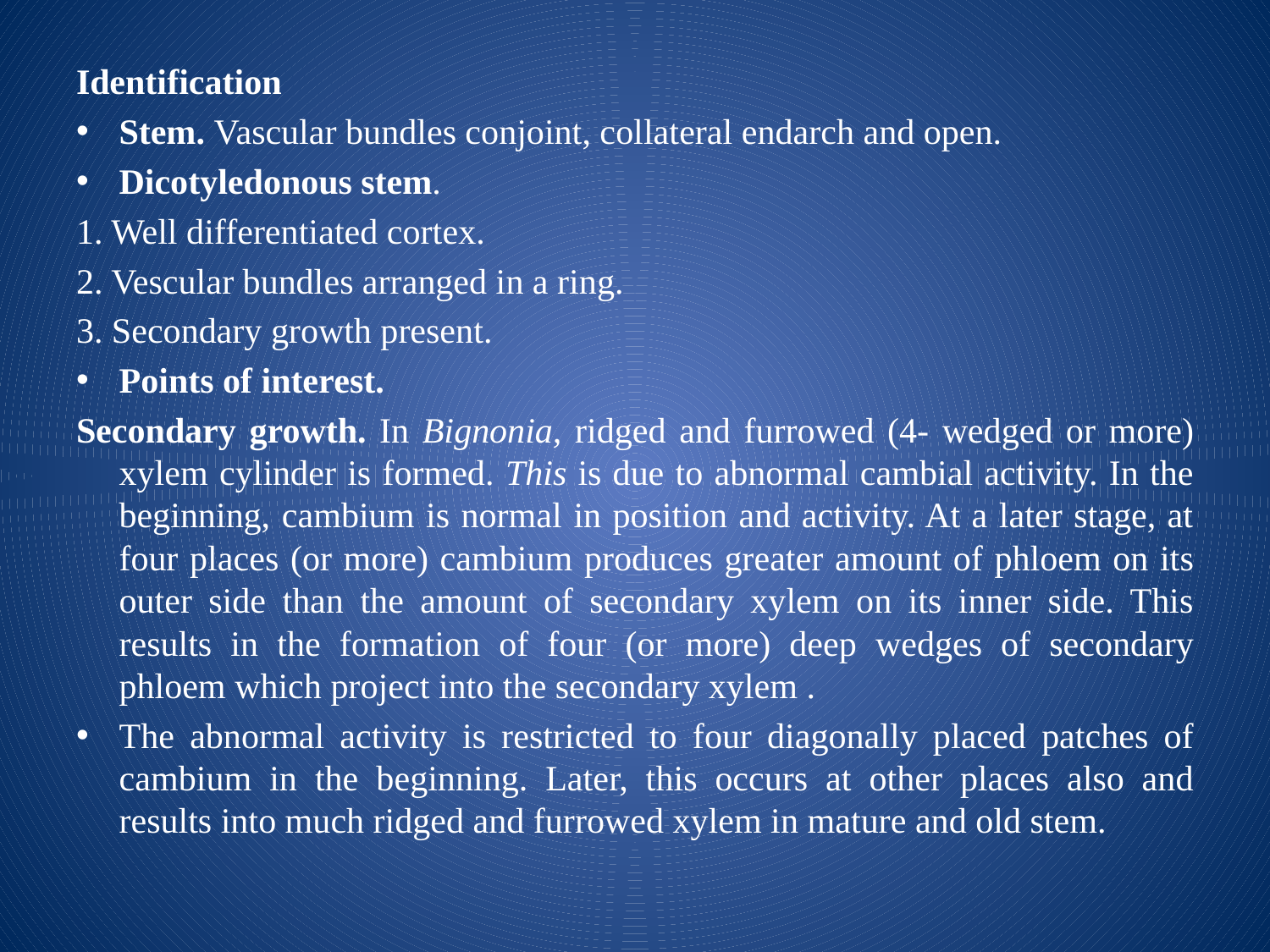

Identification
Stem. Vascular bundles conjoint, collateral endarch and open.
Dicotyledonous stem.
1. Well differentiated cortex.
2. Vescular bundles arranged in a ring.
3. Secondary growth present.
Points of interest.
Secondary growth. In Bignonia, ridged and furrowed (4- wedged or more) xylem cylinder is formed. This is due to abnormal cambial activity. In the beginning, cambium is normal in position and activity. At a later stage, at four places (or more) cambium produces greater amount of phloem on its outer side than the amount of secondary xylem on its inner side. This results in the formation of four (or more) deep wedges of secondary phloem which project into the secondary xylem .
The abnormal activity is restricted to four diagonally placed patches of cambium in the beginning. Later, this occurs at other places also and results into much ridged and furrowed xylem in mature and old stem.